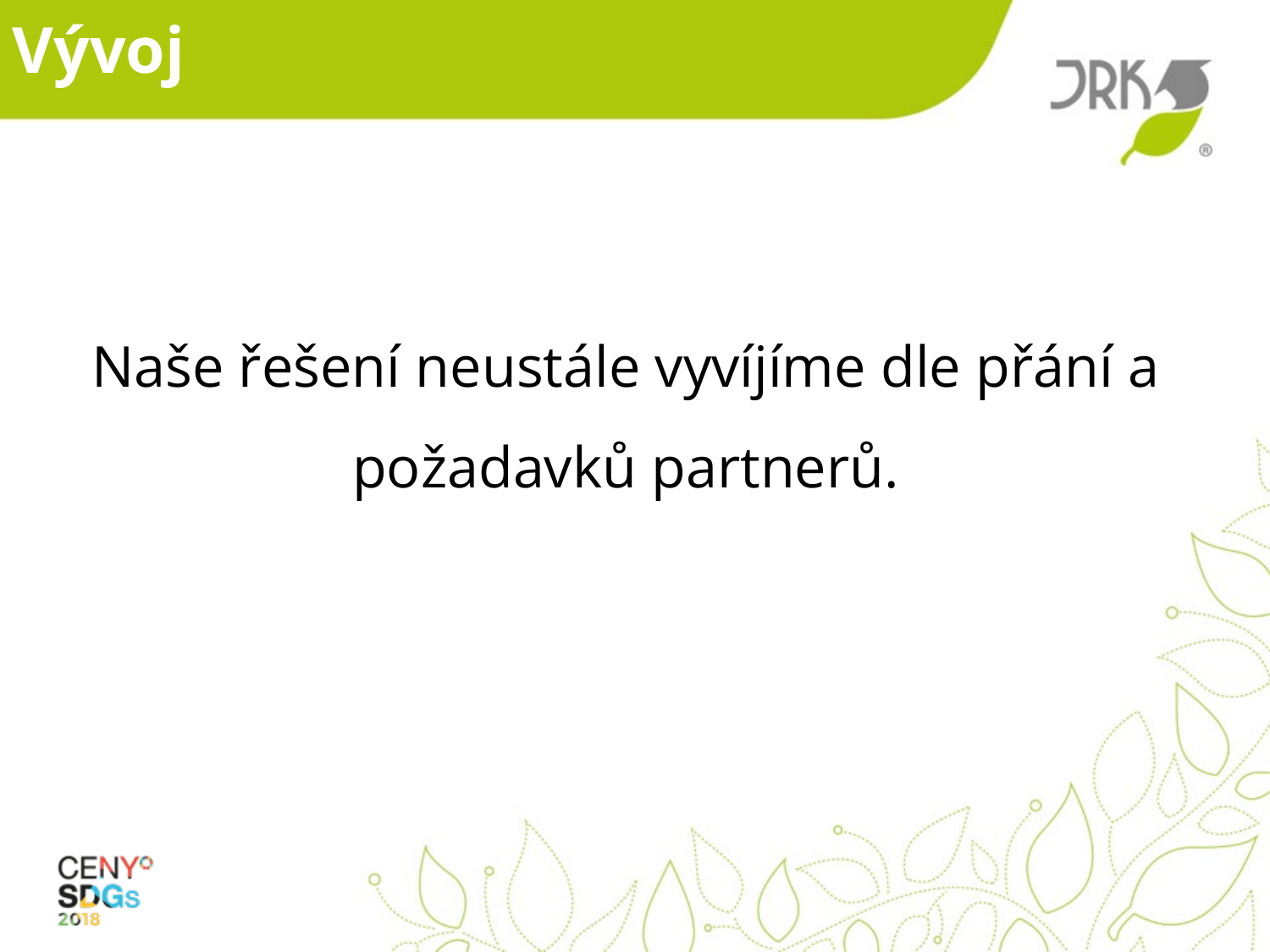

# Vývoj
Naše řešení neustále vyvíjíme dle přání a požadavků partnerů.